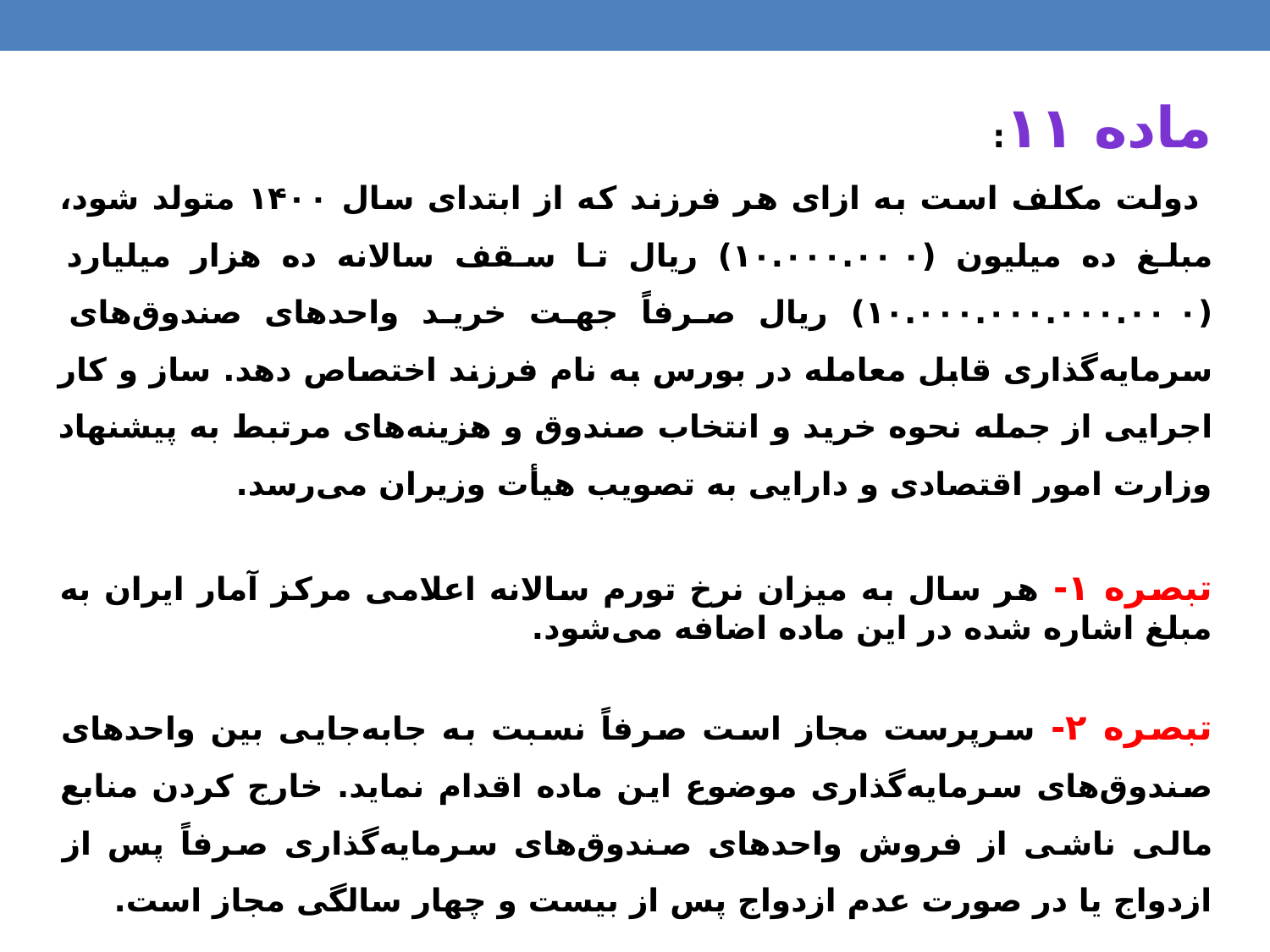

ماده ۱۱:
 دولت مکلف است به ازای هر فرزند که از ابتدای سال ۱۴۰۰ متولد شود، مبلغ ده میلیون (۱۰.۰۰۰.۰۰۰) ریال تا سقف سالانه ده هزار میلیارد (۱۰.۰۰۰.۰۰۰.۰۰۰.۰۰۰) ریال صرفاً جهت خرید واحدهای صندوق‌های سرمایه‌گذاری قابل معامله در بورس به نام فرزند اختصاص دهد. ساز و کار اجرایی از جمله نحوه خرید و انتخاب صندوق و هزینه‌های مرتبط به پیشنهاد وزارت امور اقتصادی و دارایی به تصویب هیأت وزیران می‌رسد.

تبصره ۱- هر سال به میزان نرخ تورم سالانه اعلامی مرکز آمار ایران به مبلغ اشاره شده در این ماده اضافه می‌شود.

تبصره ۲- سرپرست مجاز است صرفاً نسبت به جابه‌جایی بین واحدهای صندوق‌های سرمایه‌گذاری موضوع این ماده اقدام نماید. خارج کردن منابع مالی ناشی از فروش واحدهای صندوق‌های سرمایه‌گذاری صرفاً پس از ازدواج یا در صورت عدم ازدواج پس از بیست و چهار سالگی مجاز است.